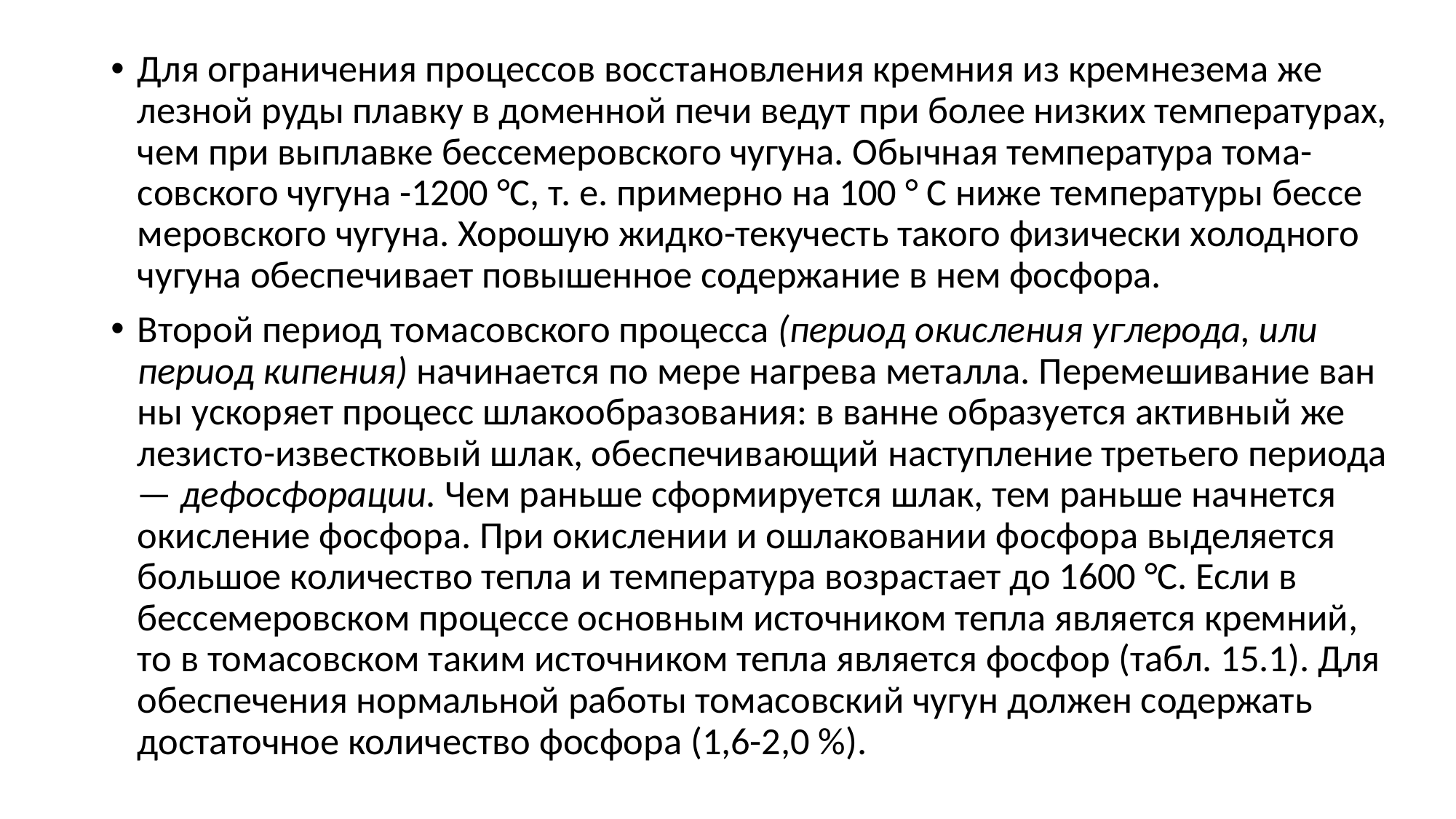

Для ограничения процессов восста­новления кремния из кремнезема же­лезной руды плавку в доменной печи ведут при более низких температурах, чем при выплавке бессемеровского чугуна. Обычная температура тома-совского чугуна -1200 °С, т. е. пример­но на 100 ° С ниже температуры бессе­меровского чугуна. Хорошую жидко-текучесть такого физически холодного чугуна обеспечивает повышенное со­держание в нем фосфора.
Второй период томасовского про­цесса (период окисления углерода, или период кипения) начинается по мере нагрева металла. Перемешивание ван­ны ускоряет процесс шлакообразова­ния: в ванне образуется активный же­лезисто-известковый шлак, обеспечи­вающий наступление третьего перио­да — дефосфорации. Чем раньше сформируется шлак, тем раньше нач­нется окисление фосфора. При окис­лении и ошлаковании фосфора выде­ляется большое количество тепла и температура возрастает до 1600 °С. Если в бессемеровском процессе ос­новным источником тепла является кремний, то в томасовском таким ис­точником тепла является фосфор (табл. 15.1). Для обеспечения нор­мальной работы томасовский чугун должен содержать достаточное коли­чество фосфора (1,6-2,0 %).